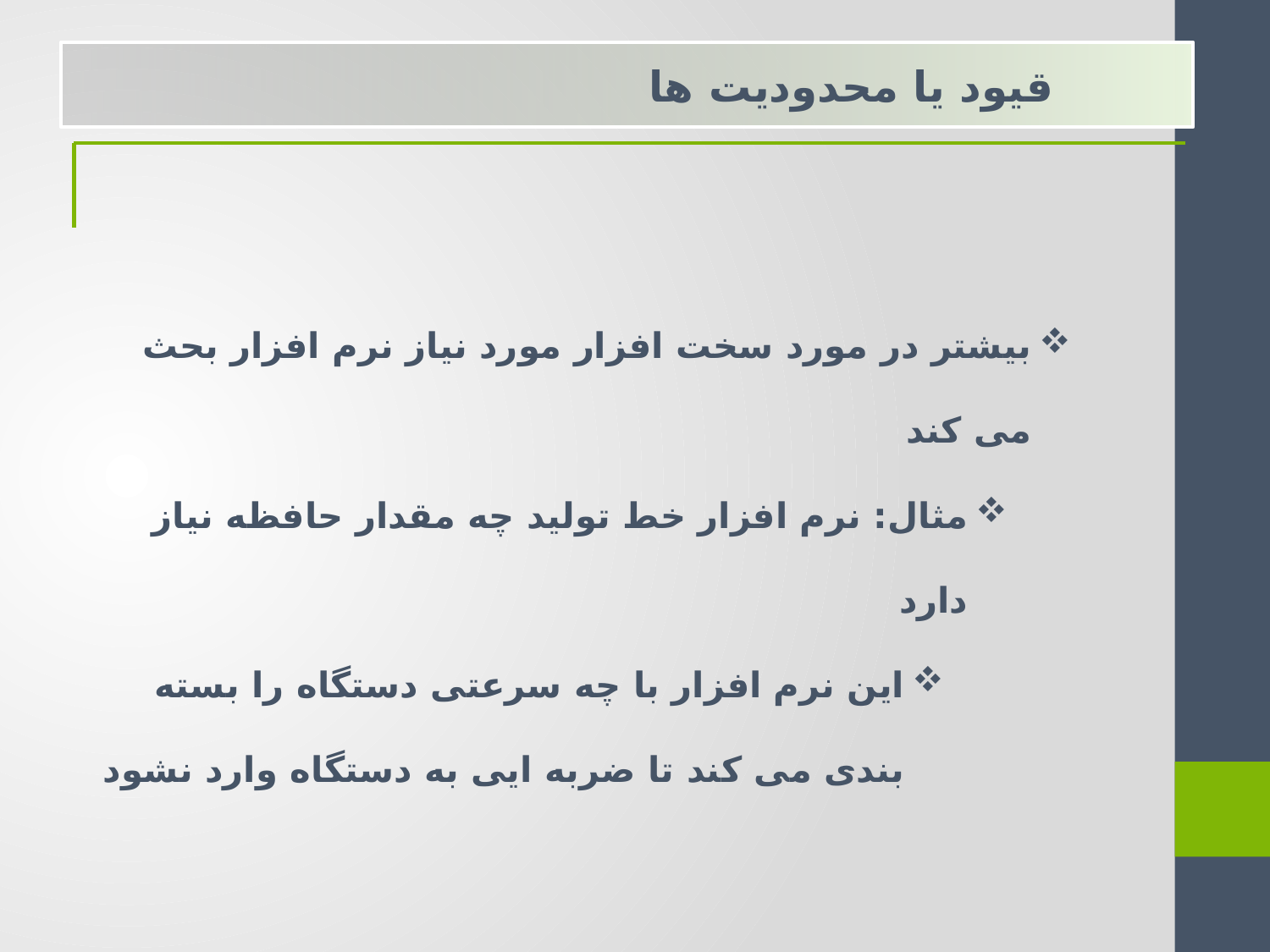

قیود یا محدودیت ها
بیشتر در مورد سخت افزار مورد نیاز نرم افزار بحث می کند
مثال: نرم افزار خط تولید چه مقدار حافظه نیاز دارد
این نرم افزار با چه سرعتی دستگاه را بسته بندی می کند تا ضربه ایی به دستگاه وارد نشود